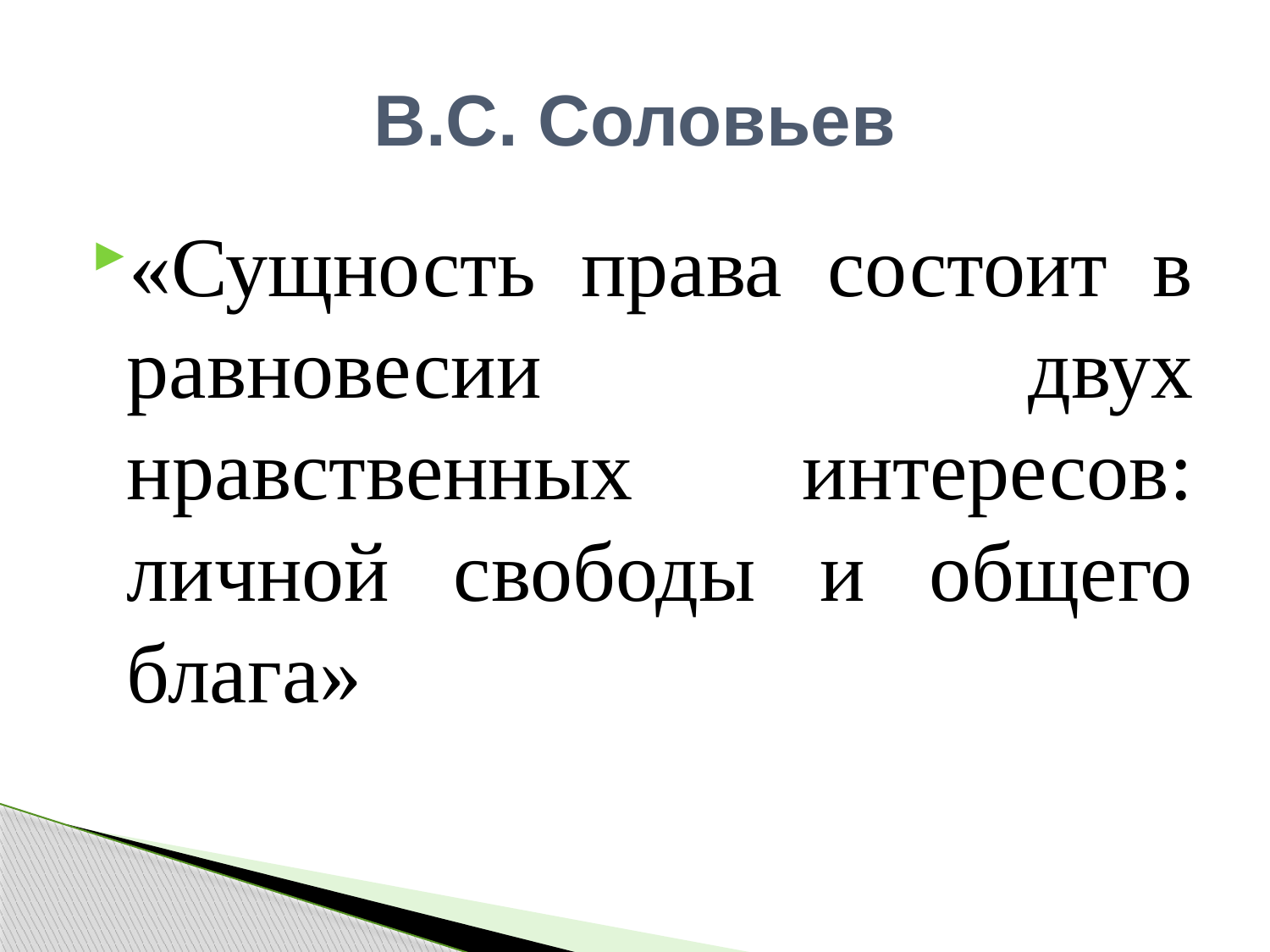

# В.С. Соловьев
«Сущность права состоит в равновесии двух нравственных интересов: личной свободы и общего блага»